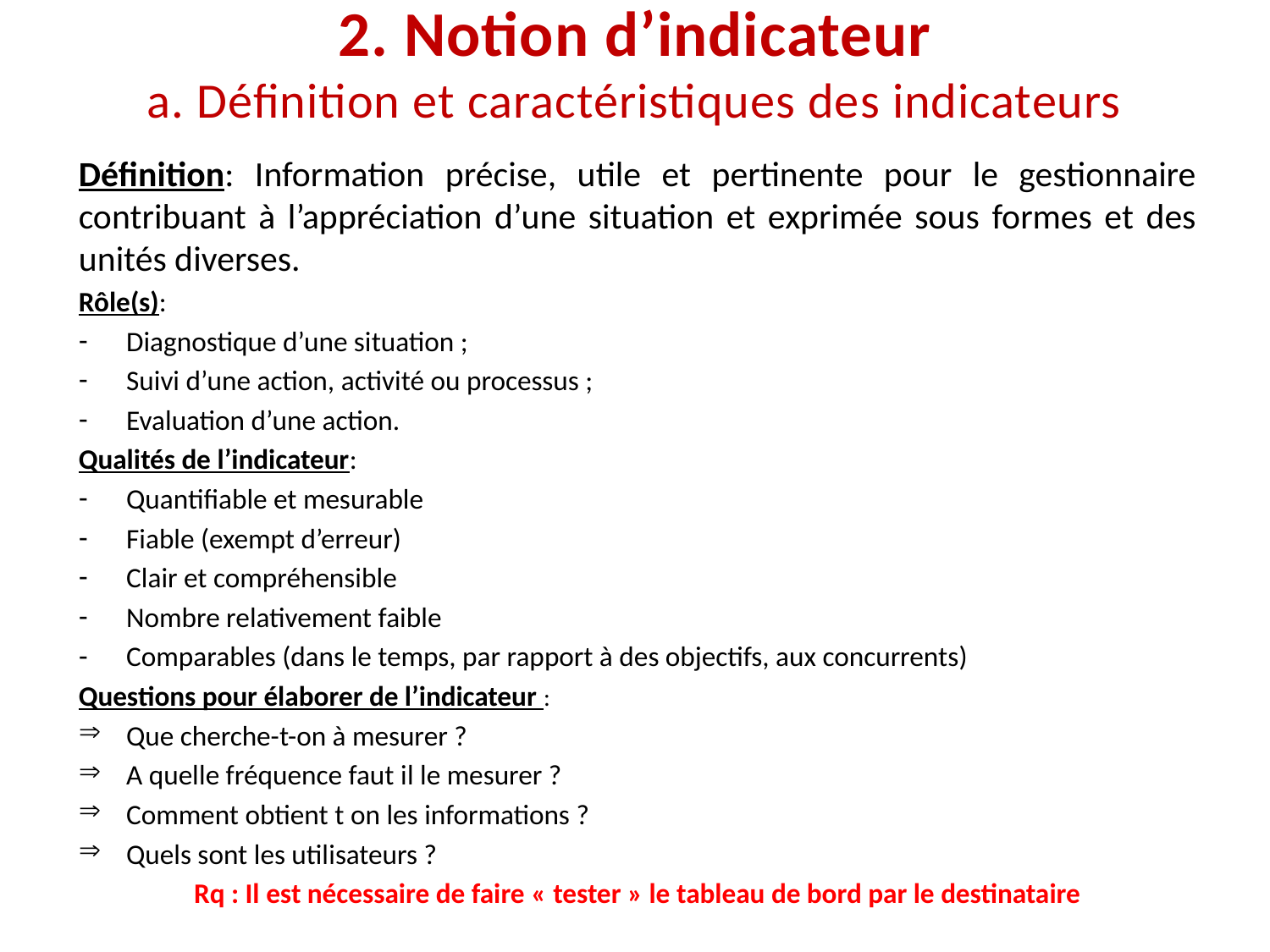

2. Notion d’indicateur
a. Définition et caractéristiques des indicateurs

Définition: Information précise, utile et pertinente pour le gestionnaire contribuant à l’appréciation d’une situation et exprimée sous formes et des unités diverses.
Rôle(s):
Diagnostique d’une situation ;
Suivi d’une action, activité ou processus ;
Evaluation d’une action.
Qualités de l’indicateur:
Quantifiable et mesurable
Fiable (exempt d’erreur)
Clair et compréhensible
Nombre relativement faible
Comparables (dans le temps, par rapport à des objectifs, aux concurrents)
Questions pour élaborer de l’indicateur :
Que cherche-t-on à mesurer ?
A quelle fréquence faut il le mesurer ?
Comment obtient t on les informations ?
Quels sont les utilisateurs ?
Rq : Il est nécessaire de faire « tester » le tableau de bord par le destinataire